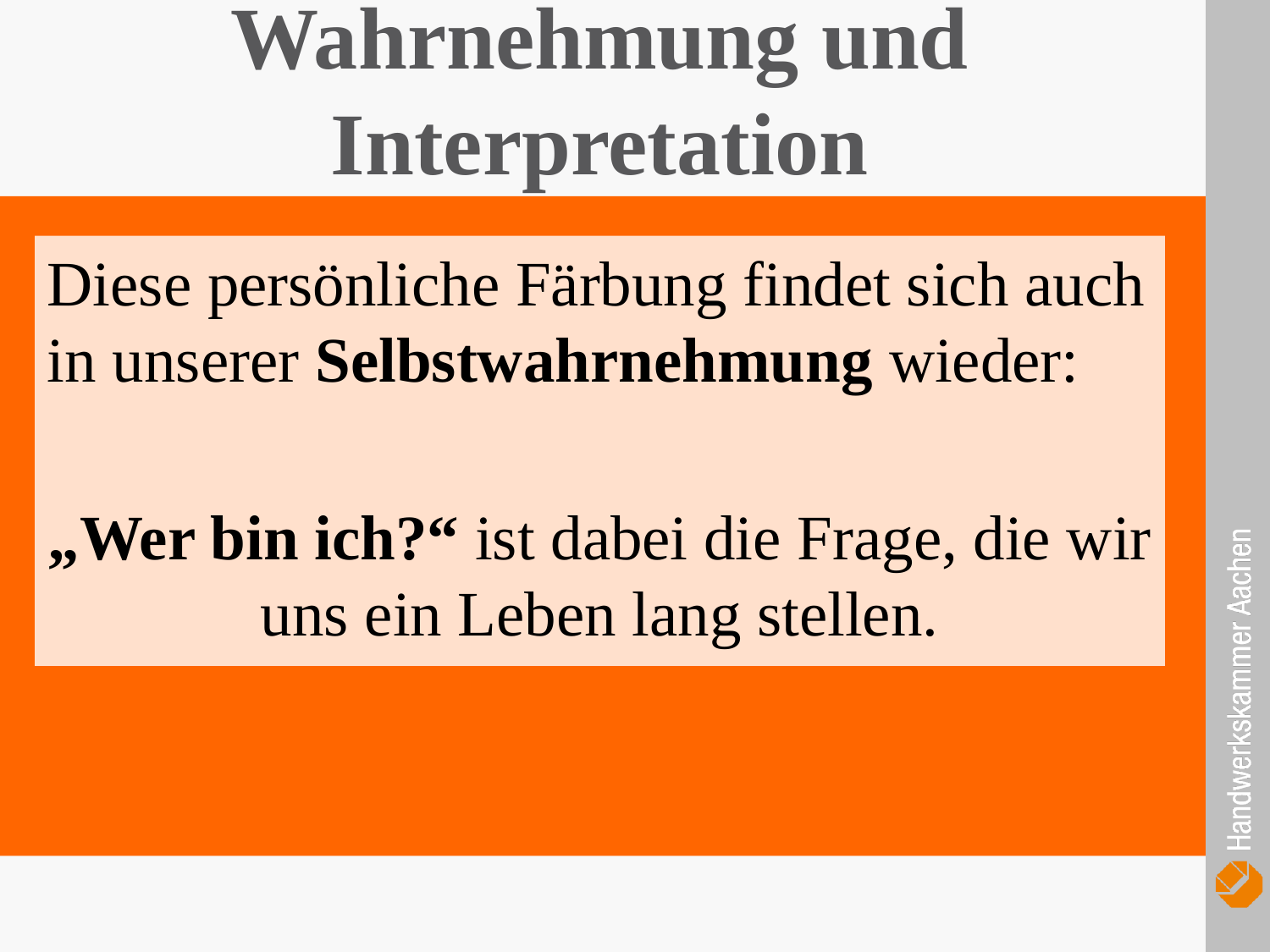

Wahrnehmung und Interpretation
Diese persönliche Färbung findet sich auch in unserer Selbstwahrnehmung wieder:

„Wer bin ich?“ ist dabei die Frage, die wir uns ein Leben lang stellen.